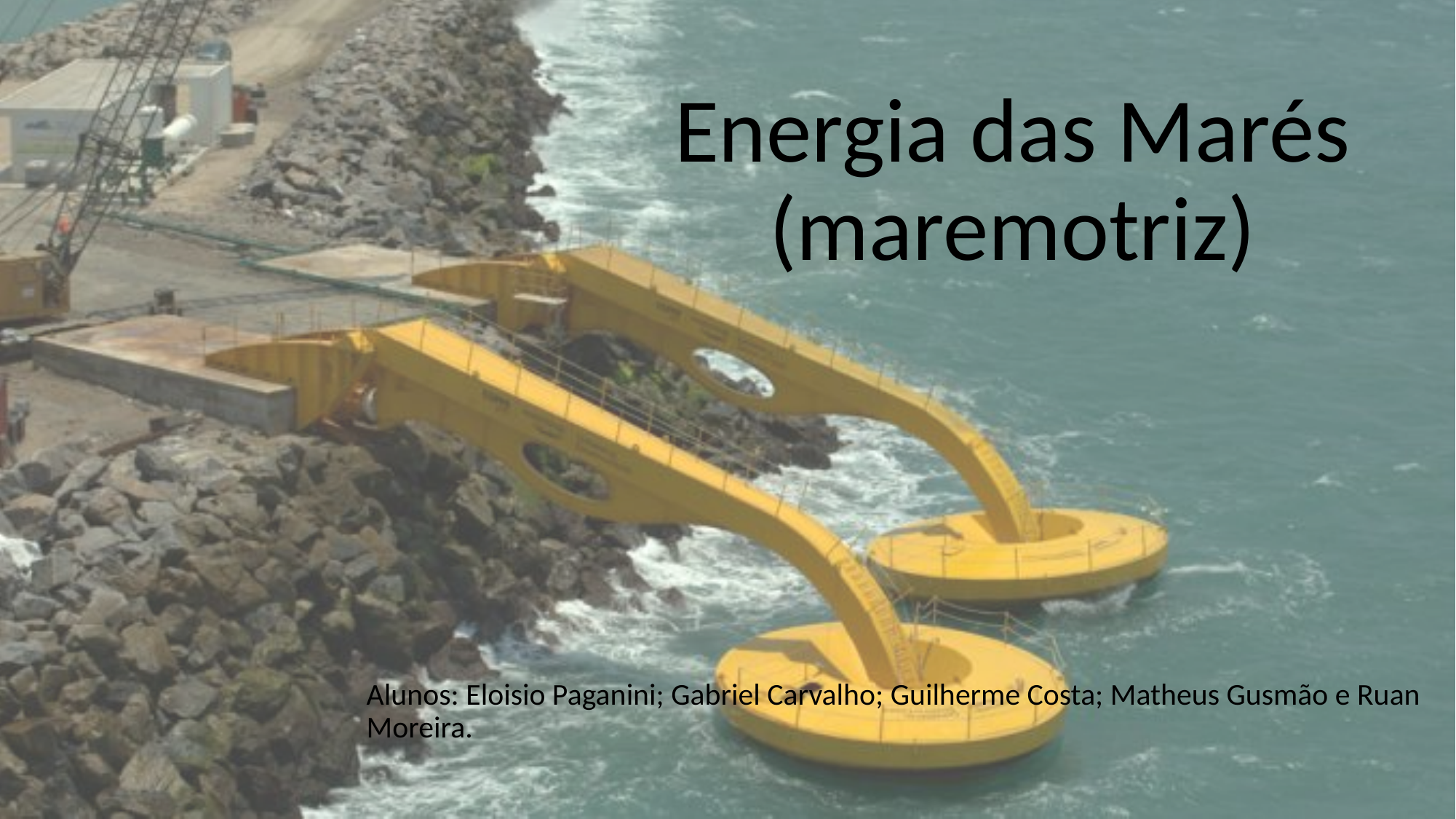

# Energia das Marés (maremotriz)
Alunos: Eloisio Paganini; Gabriel Carvalho; Guilherme Costa; Matheus Gusmão e Ruan Moreira.